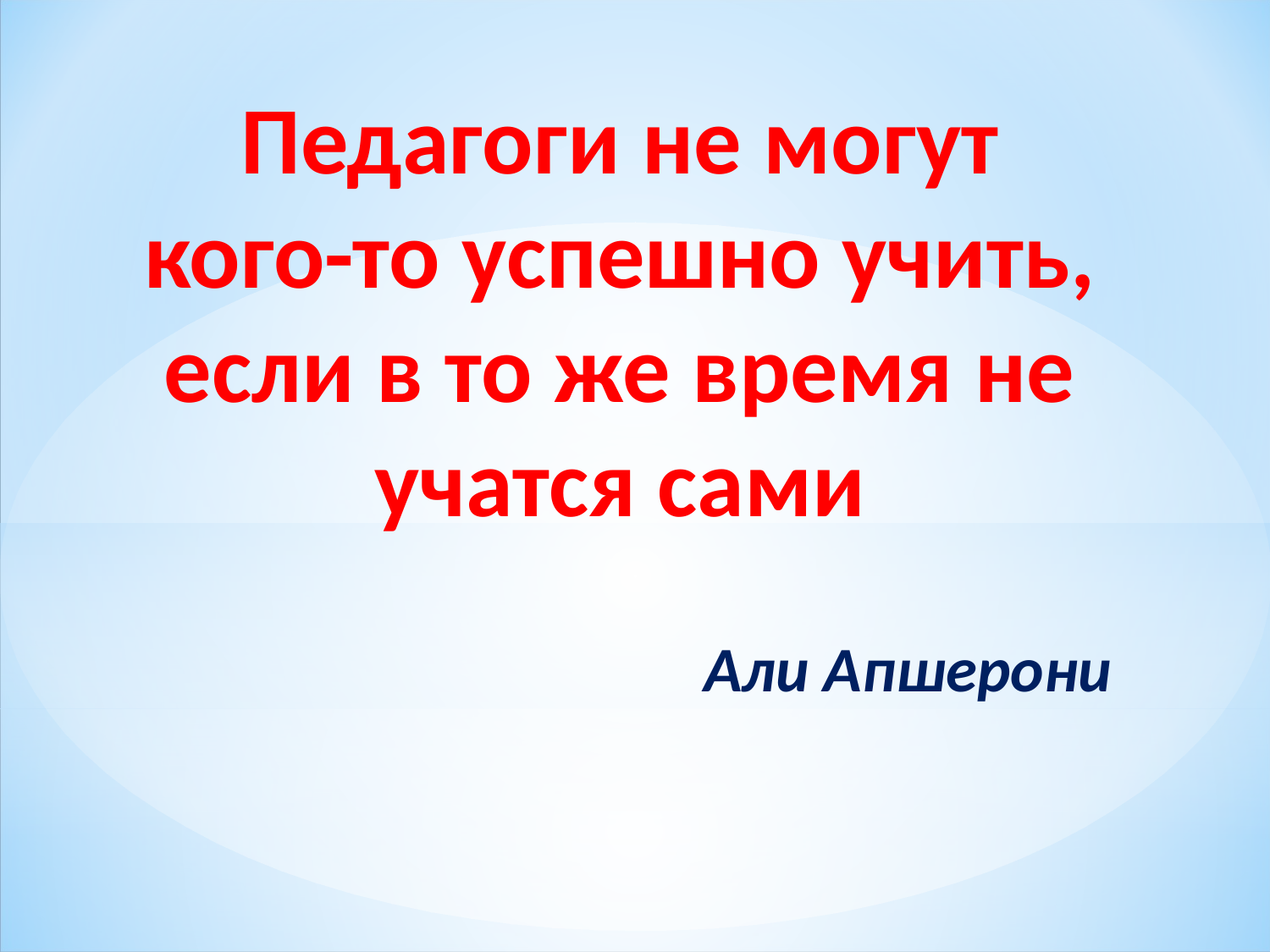

Педагоги не могут кого-то успешно учить, если в то же время не учатся сами

Али Апшерони